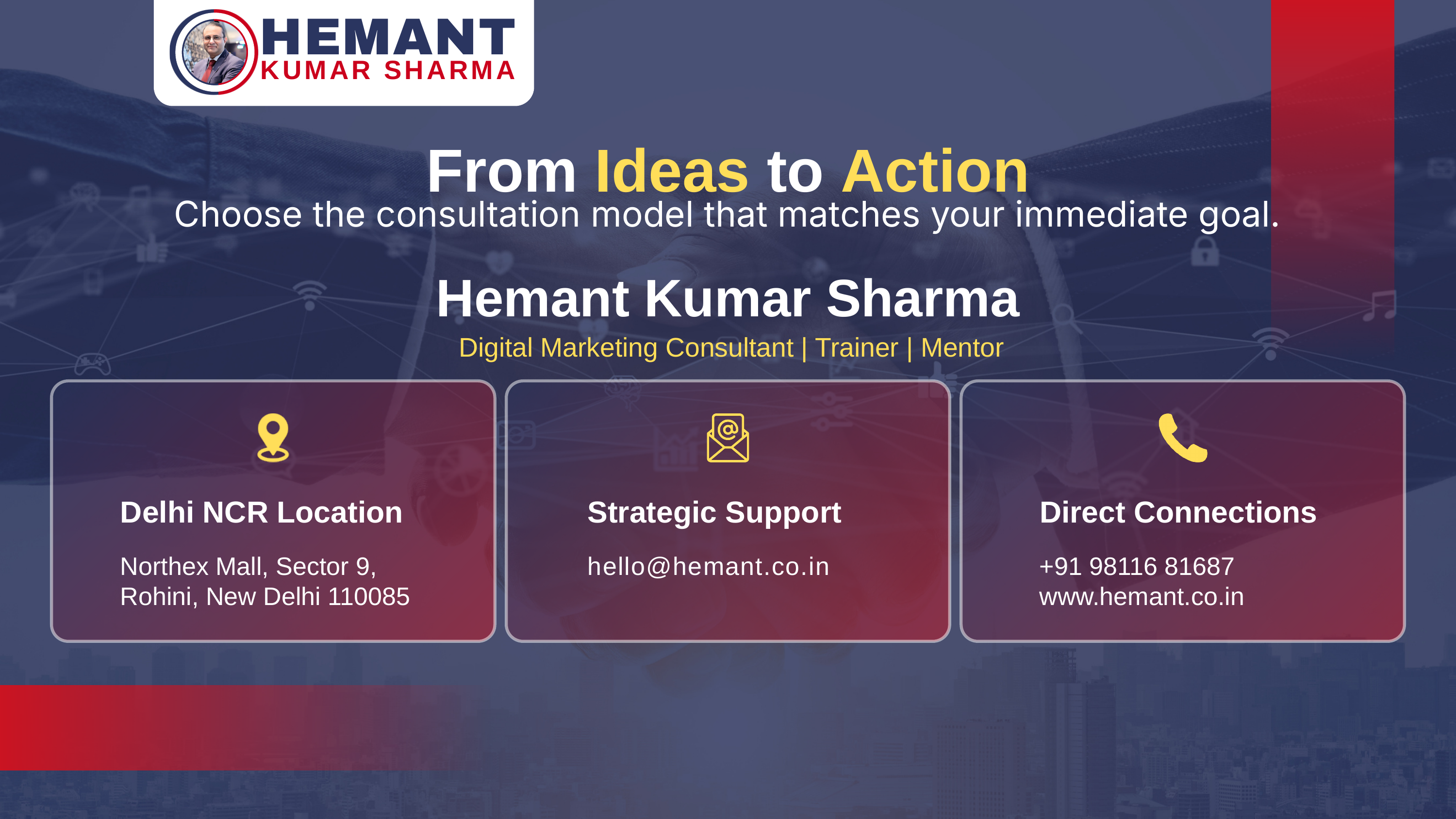

HEMANT
KUMAR SHARMA
From Ideas to Action
Choose the consultation model that matches your immediate goal.
Hemant Kumar Sharma
 Digital Marketing Consultant | Trainer | Mentor

Delhi NCR Location
Northex Mall, Sector 9, Rohini, New Delhi 110085
Strategic Support
hello@hemant.co.in
Direct Connections
+91 98116 81687
www.hemant.co.in